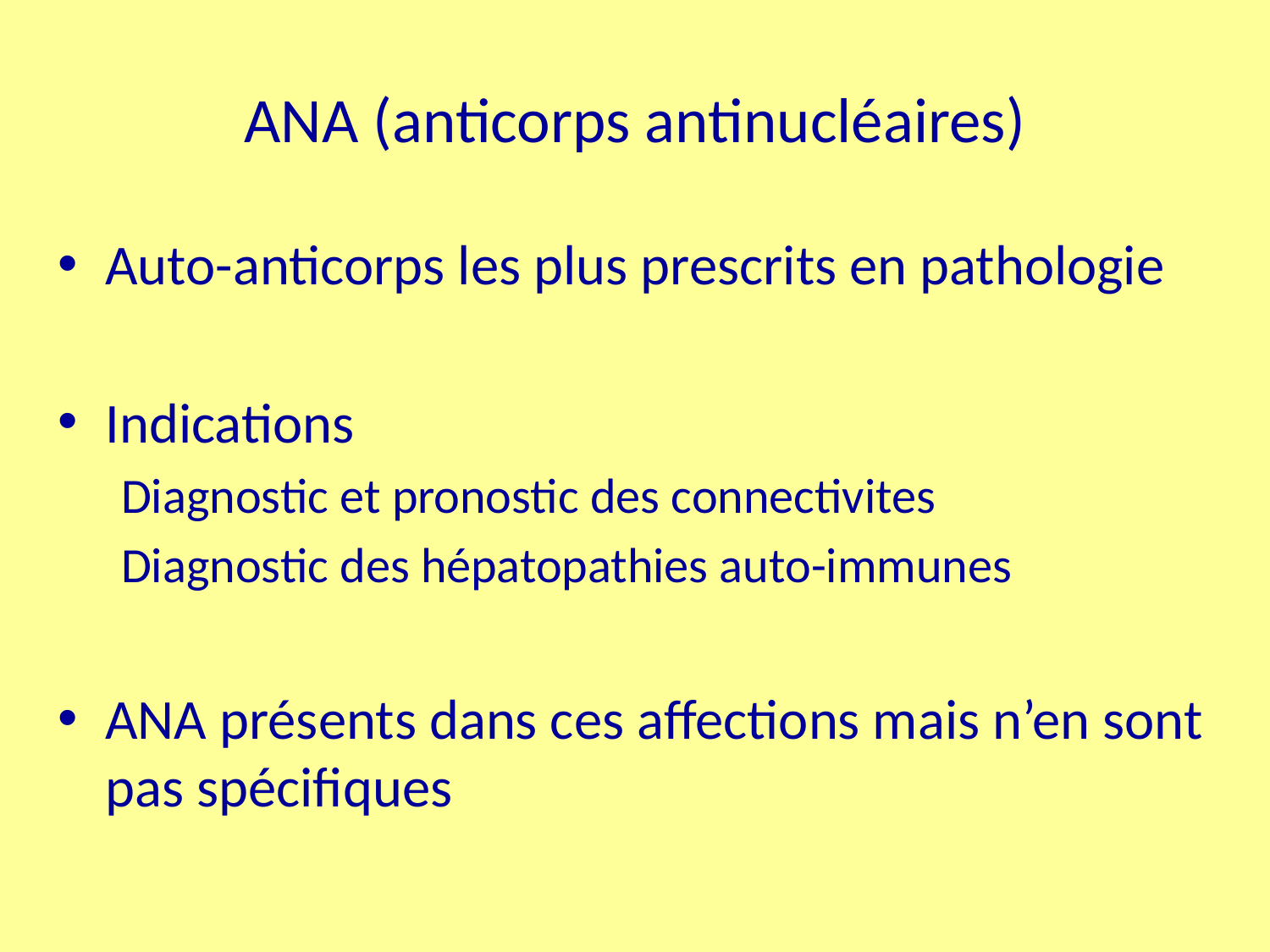

# ANA (anticorps antinucléaires)
Auto-anticorps les plus prescrits en pathologie

Indications
Diagnostic et pronostic des connectivites
Diagnostic des hépatopathies auto-immunes

ANA présents dans ces affections mais n’en sont pas spécifiques